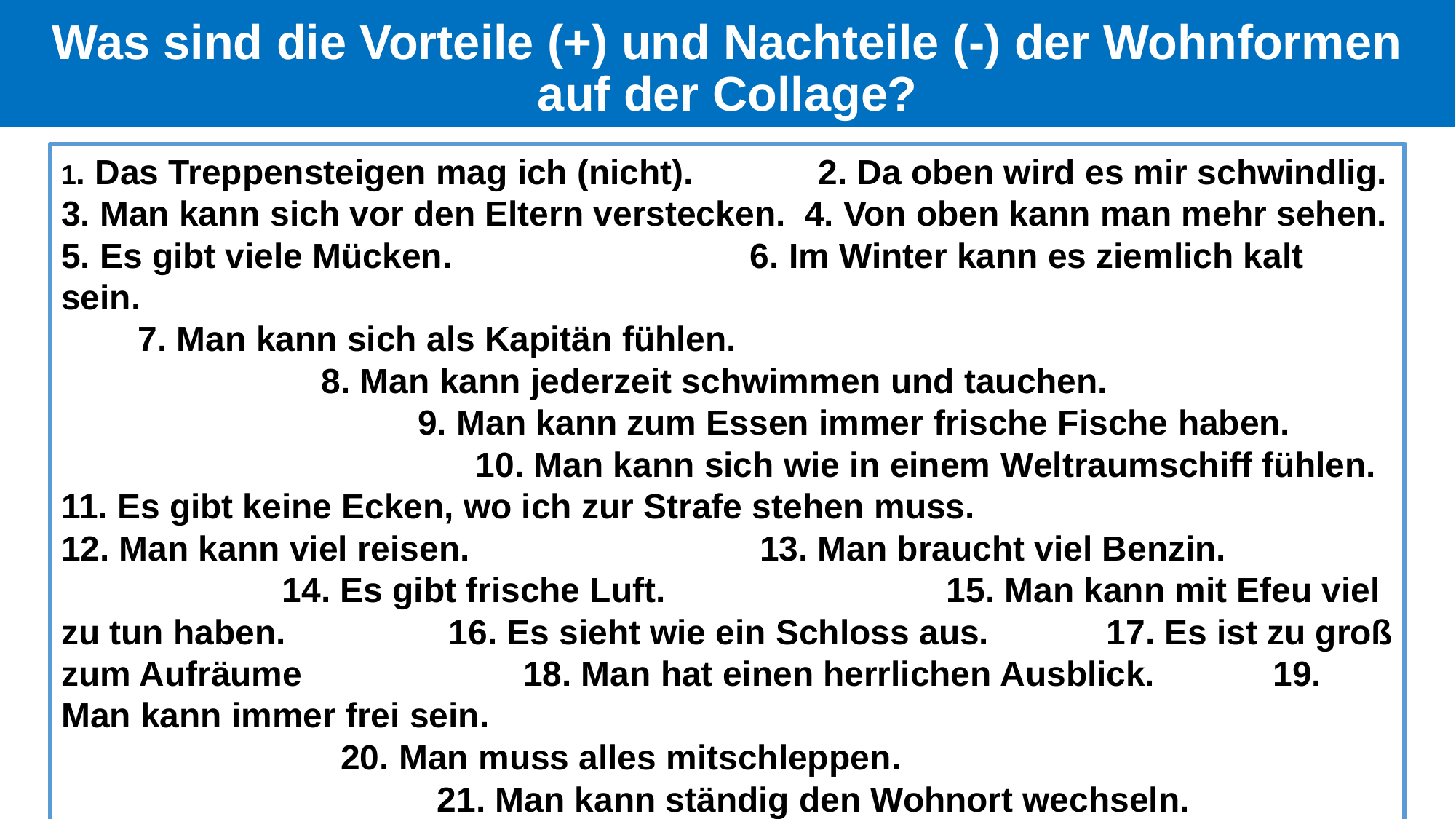

# Was sind die Vorteile (+) und Nachteile (-) der Wohnformen auf der Collage?
1. Das Treppensteigen mag ich (nicht).             2. Da oben wird es mir schwindlig.
3. Man kann sich vor den Eltern verstecken.  4. Von oben kann man mehr sehen.
5. Es gibt viele Mücken.                               6. Im Winter kann es ziemlich kalt sein.
        7. Man kann sich als Kapitän fühlen.
                           8. Man kann jederzeit schwimmen und tauchen.
                                     9. Man kann zum Essen immer frische Fische haben.
                                           10. Man kann sich wie in einem Weltraumschiff fühlen.
11. Es gibt keine Ecken, wo ich zur Strafe stehen muss.
12. Man kann viel reisen.                              13. Man braucht viel Benzin.                                         14. Es gibt frische Luft.                             15. Man kann mit Efeu viel zu tun haben.                 16. Es sieht wie ein Schloss aus.            17. Es ist zu groß zum Aufräume                       18. Man hat einen herrlichen Ausblick.            19. Man kann immer frei sein.
                             20. Man muss alles mitschleppen.
                                       21. Man kann ständig den Wohnort wechseln.
                                                 22. Man hat keinen ständigen Wohnort